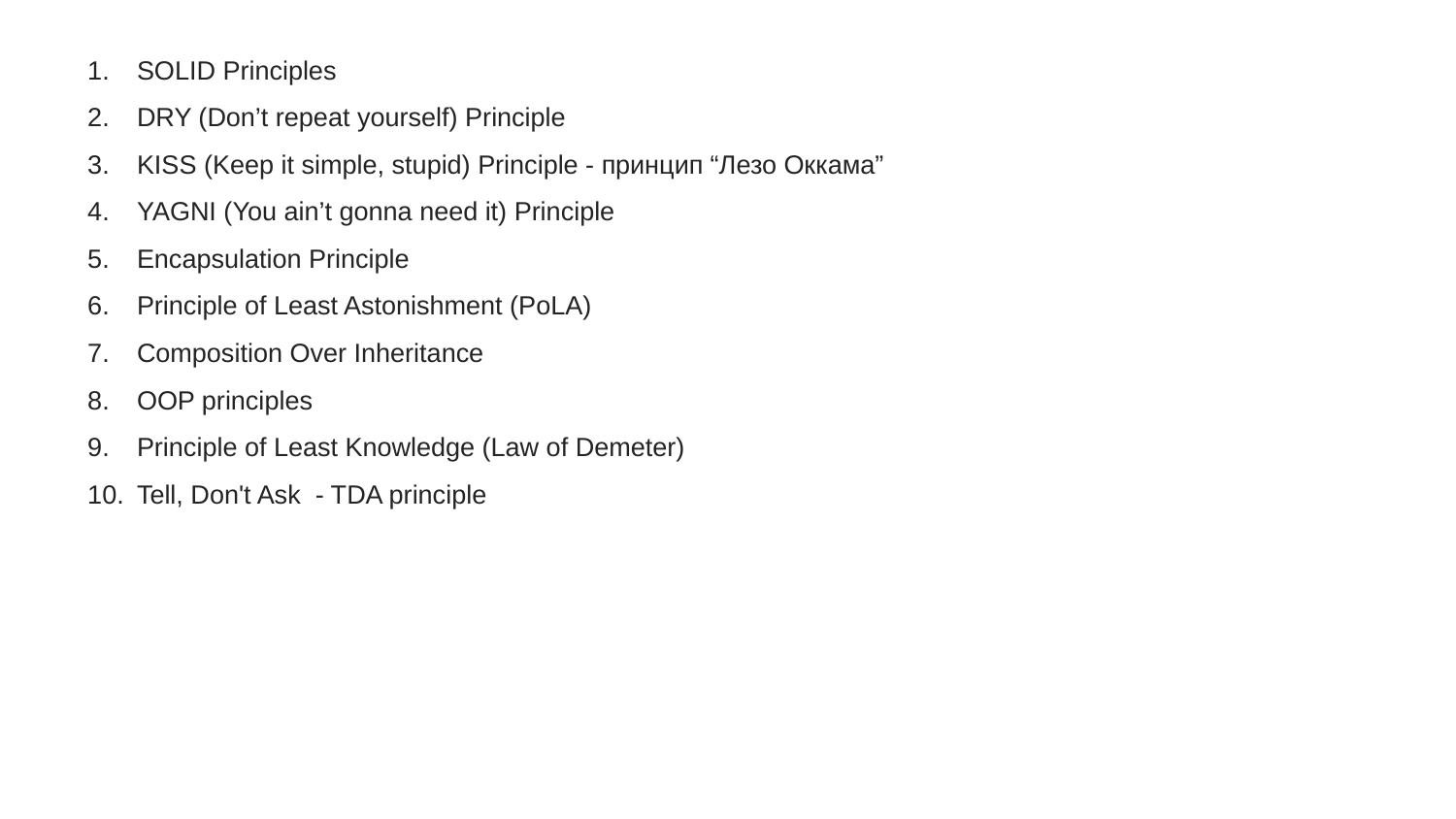

SOLID Principles
DRY (Don’t repeat yourself) Principle
KISS (Keep it simple, stupid) Principle - принцип “Лезо Оккама”
YAGNI (You ain’t gonna need it) Principle
Encapsulation Principle
Principle of Least Astonishment (PoLA)
Composition Over Inheritance
OOP principles
Principle of Least Knowledge (Law of Demeter)
Tell, Don't Ask  - TDA principle